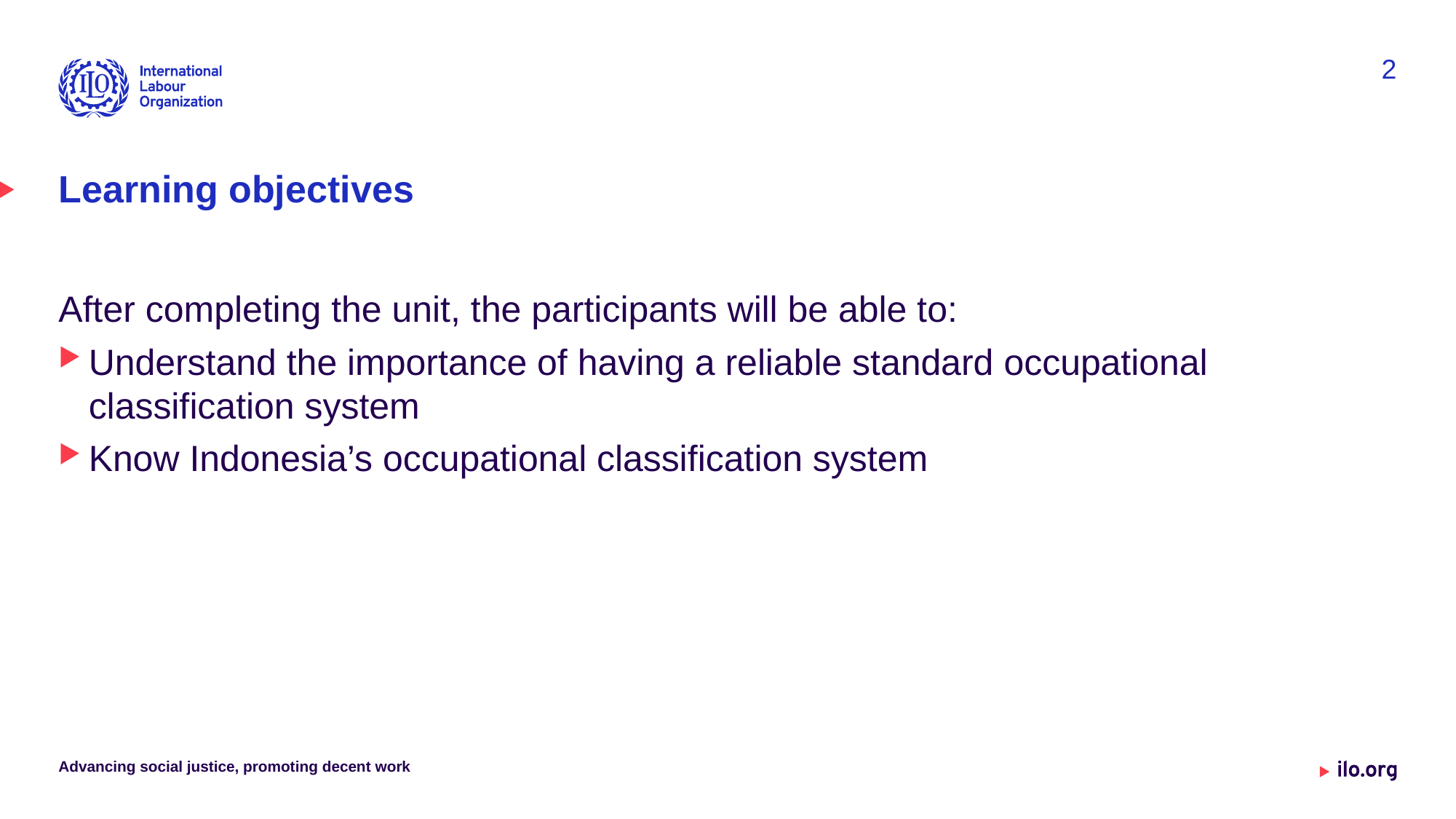

2
# Learning objectives
After completing the unit, the participants will be able to:
Understand the importance of having a reliable standard occupational classification system
Know Indonesia’s occupational classification system
Advancing social justice, promoting decent work
Date: Monday / 01 / October / 2019